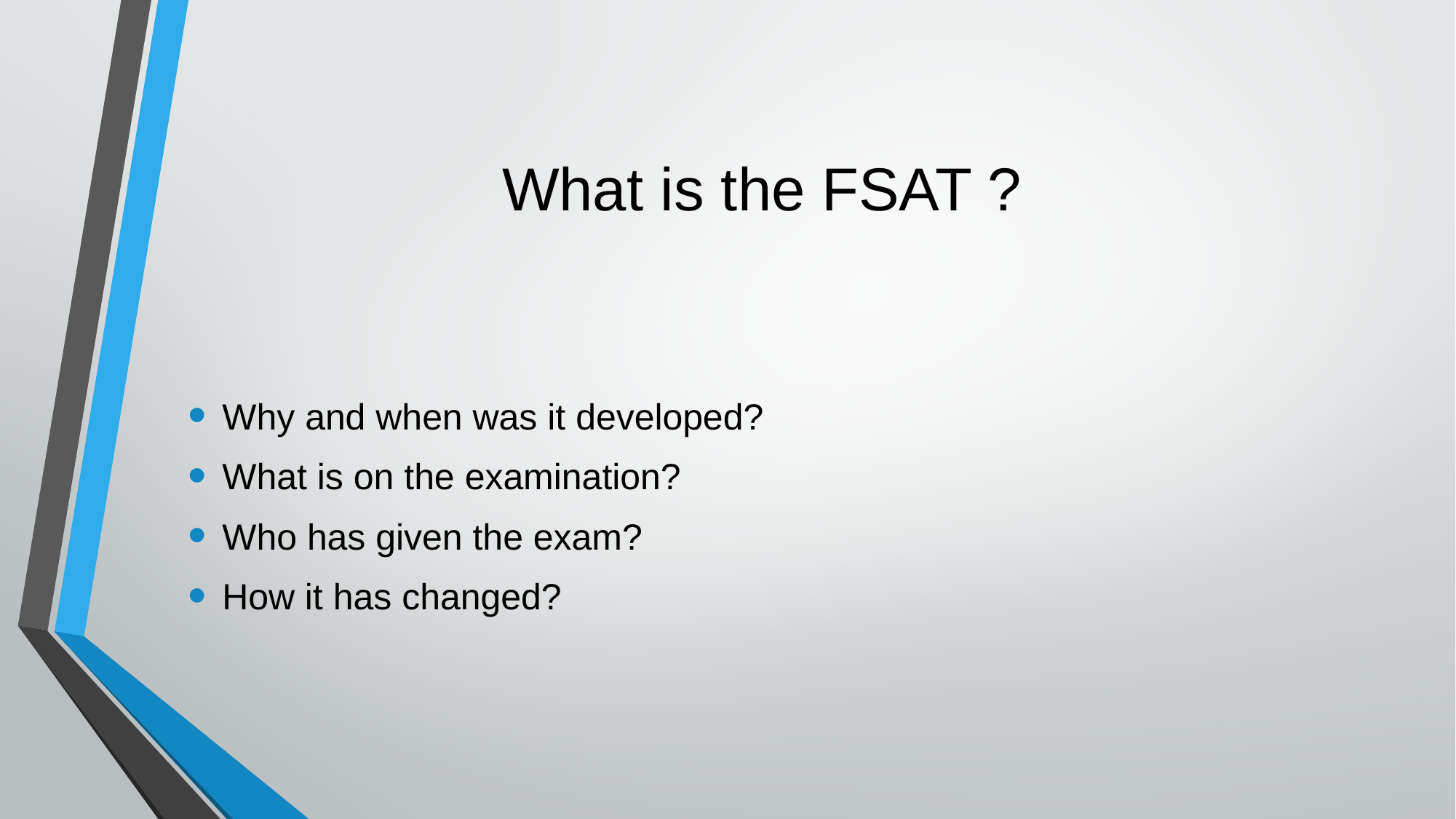

# What is the FSAT ?
Why and when was it developed?
What is on the examination?
Who has given the exam?
How it has changed?